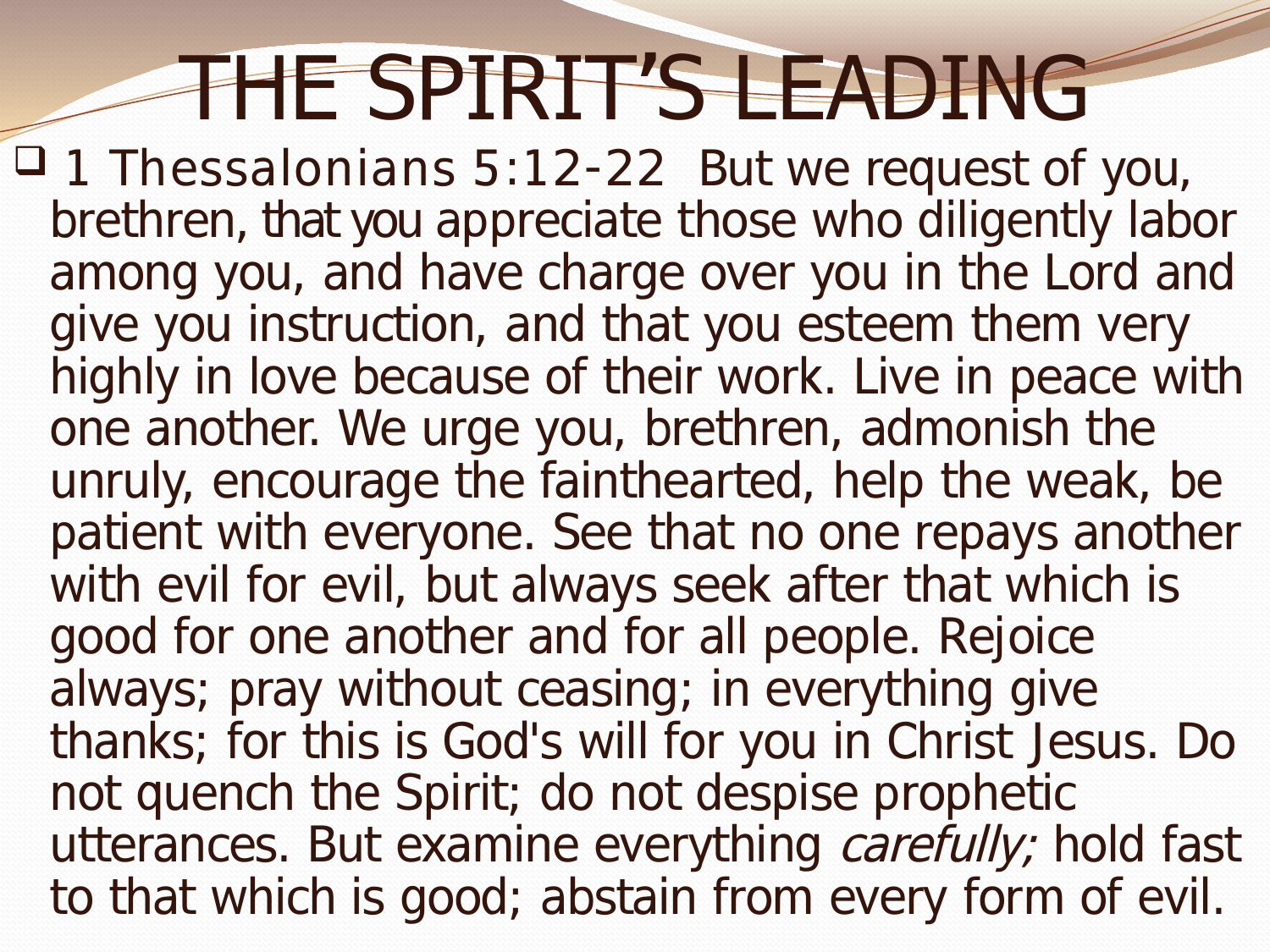

# THE SPIRIT’S LEADING
 1 Thessalonians 5:12-22  But we request of you, brethren, that you appreciate those who diligently labor among you, and have charge over you in the Lord and give you instruction, and that you esteem them very highly in love because of their work. Live in peace with one another. We urge you, brethren, admonish the unruly, encourage the fainthearted, help the weak, be patient with everyone. See that no one repays another with evil for evil, but always seek after that which is good for one another and for all people. Rejoice always; pray without ceasing; in everything give thanks; for this is God's will for you in Christ Jesus. Do not quench the Spirit; do not despise prophetic utterances. But examine everything carefully; hold fast to that which is good; abstain from every form of evil.